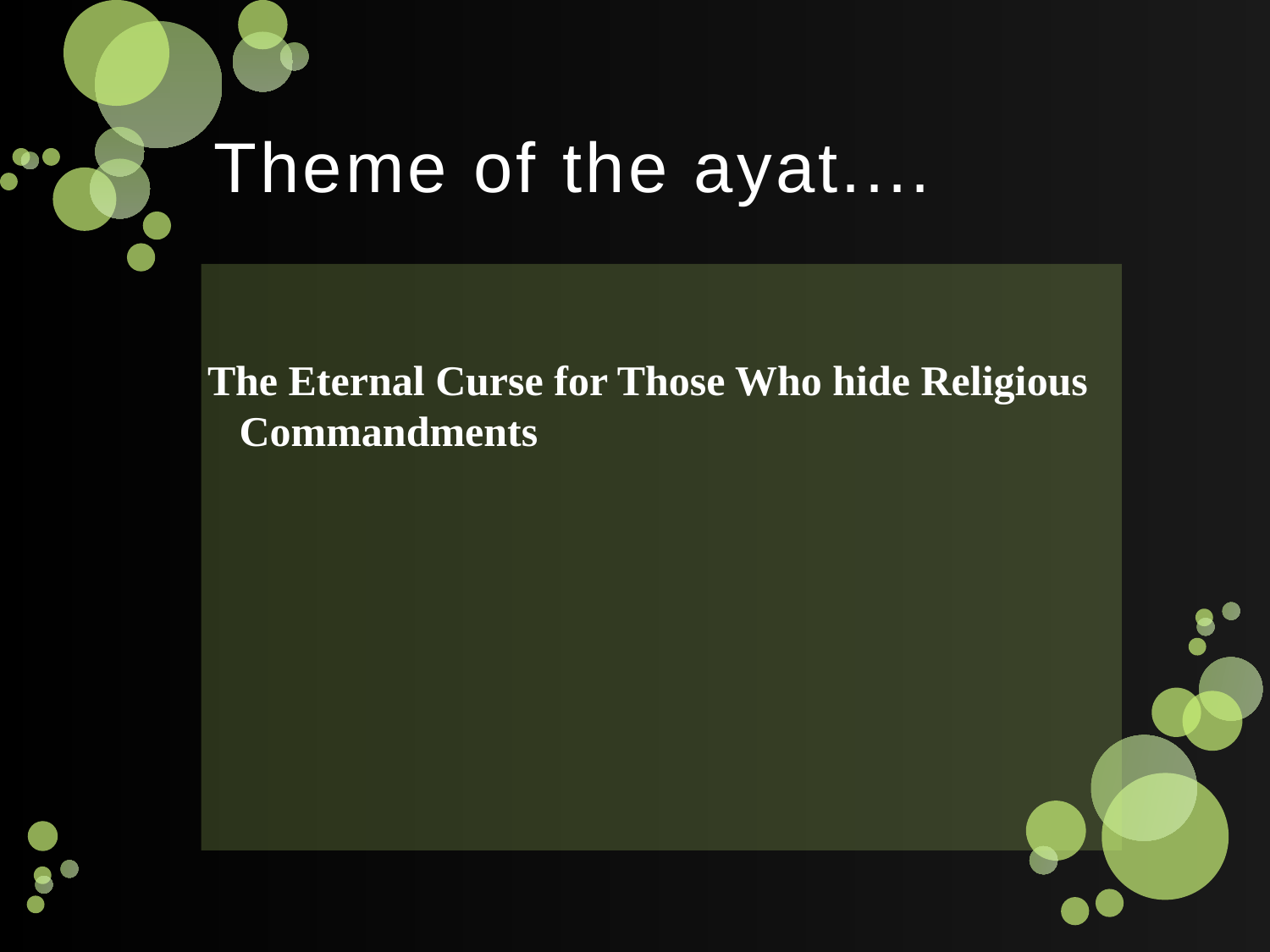

# Theme of the ayat....

The Eternal Curse for Those Who hide Religious Commandments